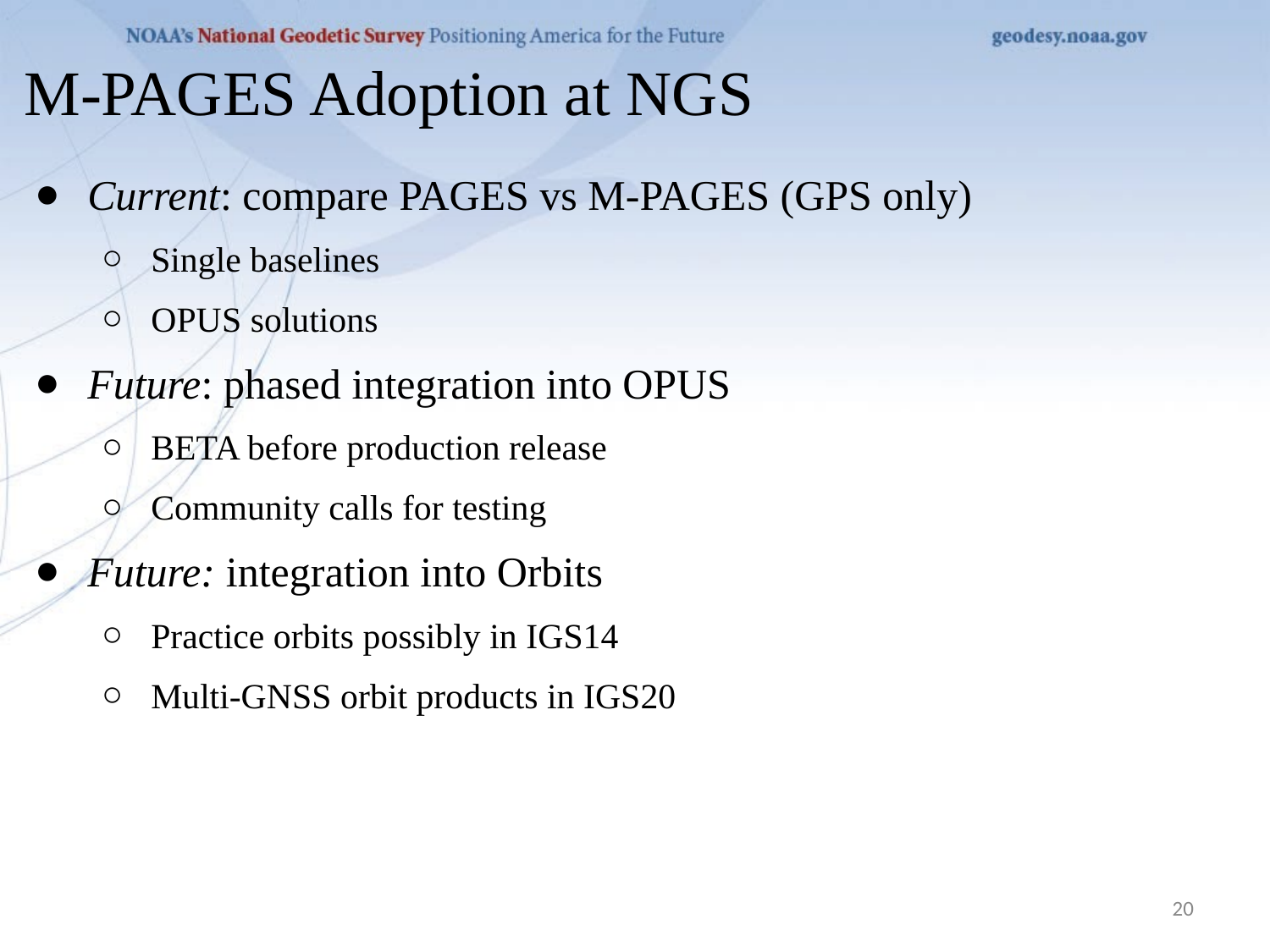

M-PAGES Adoption at NGS
Current: compare PAGES vs M-PAGES (GPS only)
Single baselines
OPUS solutions
Future: phased integration into OPUS
BETA before production release
Community calls for testing
Future: integration into Orbits
Practice orbits possibly in IGS14
Multi-GNSS orbit products in IGS20
20